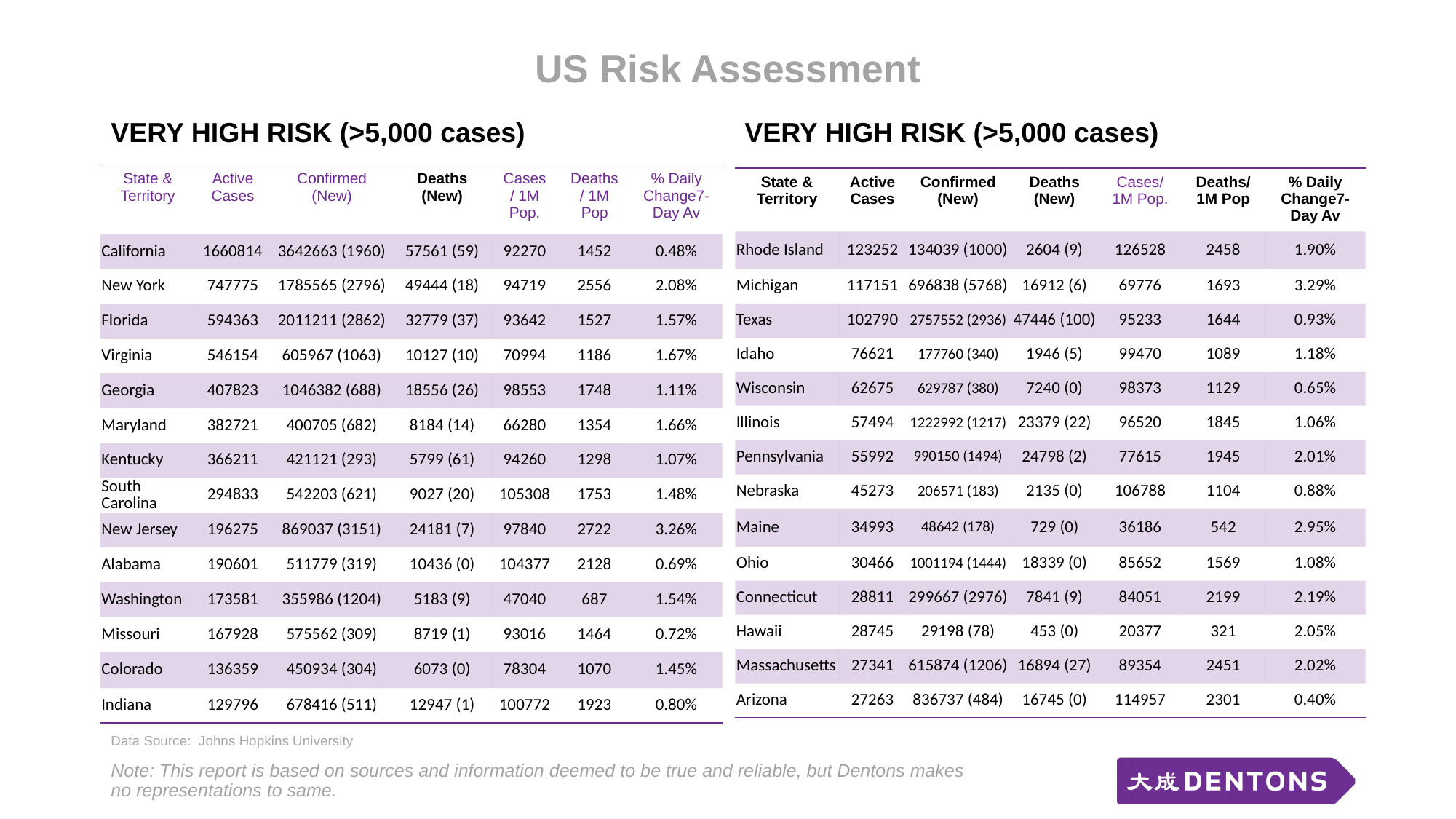

# US Risk Assessment
VERY HIGH RISK (>5,000 cases)
VERY HIGH RISK (>5,000 cases)
| State & Territory | Active Cases | Confirmed (New) | Deaths (New) | Cases/ 1M Pop. | Deaths/ 1M Pop | % Daily Change7-Day Av |
| --- | --- | --- | --- | --- | --- | --- |
| California | 1660814 | 3642663 (1960) | 57561 (59) | 92270 | 1452 | 0.48% |
| New York | 747775 | 1785565 (2796) | 49444 (18) | 94719 | 2556 | 2.08% |
| Florida | 594363 | 2011211 (2862) | 32779 (37) | 93642 | 1527 | 1.57% |
| Virginia | 546154 | 605967 (1063) | 10127 (10) | 70994 | 1186 | 1.67% |
| Georgia | 407823 | 1046382 (688) | 18556 (26) | 98553 | 1748 | 1.11% |
| Maryland | 382721 | 400705 (682) | 8184 (14) | 66280 | 1354 | 1.66% |
| Kentucky | 366211 | 421121 (293) | 5799 (61) | 94260 | 1298 | 1.07% |
| South Carolina | 294833 | 542203 (621) | 9027 (20) | 105308 | 1753 | 1.48% |
| New Jersey | 196275 | 869037 (3151) | 24181 (7) | 97840 | 2722 | 3.26% |
| Alabama | 190601 | 511779 (319) | 10436 (0) | 104377 | 2128 | 0.69% |
| Washington | 173581 | 355986 (1204) | 5183 (9) | 47040 | 687 | 1.54% |
| Missouri | 167928 | 575562 (309) | 8719 (1) | 93016 | 1464 | 0.72% |
| Colorado | 136359 | 450934 (304) | 6073 (0) | 78304 | 1070 | 1.45% |
| Indiana | 129796 | 678416 (511) | 12947 (1) | 100772 | 1923 | 0.80% |
| State & Territory | Active Cases | Confirmed (New) | Deaths (New) | Cases/ 1M Pop. | Deaths/ 1M Pop | % Daily Change7-Day Av |
| --- | --- | --- | --- | --- | --- | --- |
| Rhode Island | 123252 | 134039 (1000) | 2604 (9) | 126528 | 2458 | 1.90% |
| Michigan | 117151 | 696838 (5768) | 16912 (6) | 69776 | 1693 | 3.29% |
| Texas | 102790 | 2757552 (2936) | 47446 (100) | 95233 | 1644 | 0.93% |
| Idaho | 76621 | 177760 (340) | 1946 (5) | 99470 | 1089 | 1.18% |
| Wisconsin | 62675 | 629787 (380) | 7240 (0) | 98373 | 1129 | 0.65% |
| Illinois | 57494 | 1222992 (1217) | 23379 (22) | 96520 | 1845 | 1.06% |
| Pennsylvania | 55992 | 990150 (1494) | 24798 (2) | 77615 | 1945 | 2.01% |
| Nebraska | 45273 | 206571 (183) | 2135 (0) | 106788 | 1104 | 0.88% |
| Maine | 34993 | 48642 (178) | 729 (0) | 36186 | 542 | 2.95% |
| Ohio | 30466 | 1001194 (1444) | 18339 (0) | 85652 | 1569 | 1.08% |
| Connecticut | 28811 | 299667 (2976) | 7841 (9) | 84051 | 2199 | 2.19% |
| Hawaii | 28745 | 29198 (78) | 453 (0) | 20377 | 321 | 2.05% |
| Massachusetts | 27341 | 615874 (1206) | 16894 (27) | 89354 | 2451 | 2.02% |
| Arizona | 27263 | 836737 (484) | 16745 (0) | 114957 | 2301 | 0.40% |
Data Source:  Johns Hopkins University
Note: This report is based on sources and information deemed to be true and reliable, but Dentons makes no representations to same.